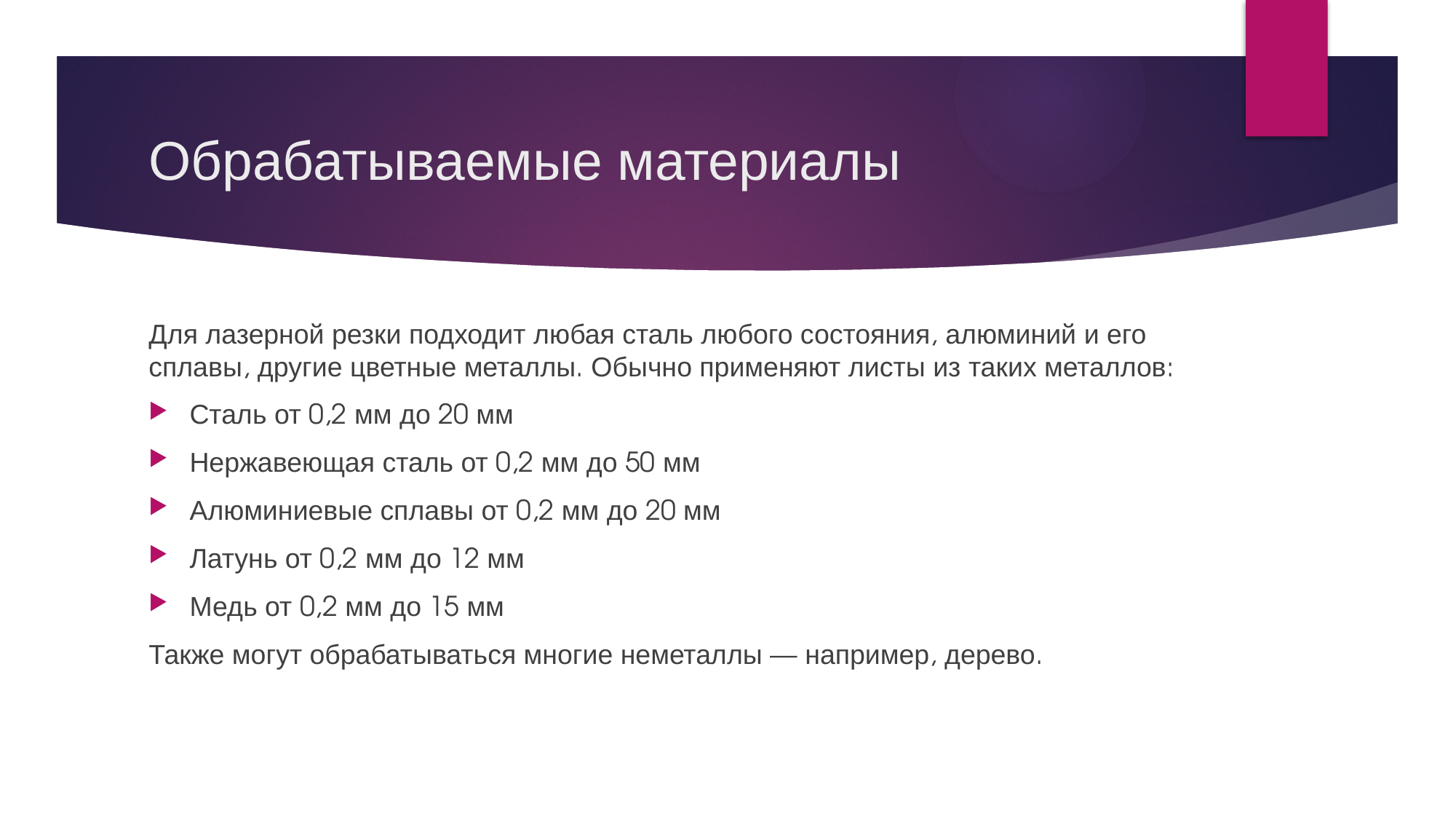

# Обрабатываемые материалы
Для лазерной резки подходит любая сталь любого состояния, алюминий и его сплавы, другие цветные металлы. Обычно применяют листы из таких металлов:
Сталь от 0,2 мм до 20 мм
Нержавеющая сталь от 0,2 мм до 50 мм
Алюминиевые сплавы от 0,2 мм до 20 мм
Латунь от 0,2 мм до 12 мм
Медь от 0,2 мм до 15 мм
Также могут обрабатываться многие неметаллы — например, дерево.